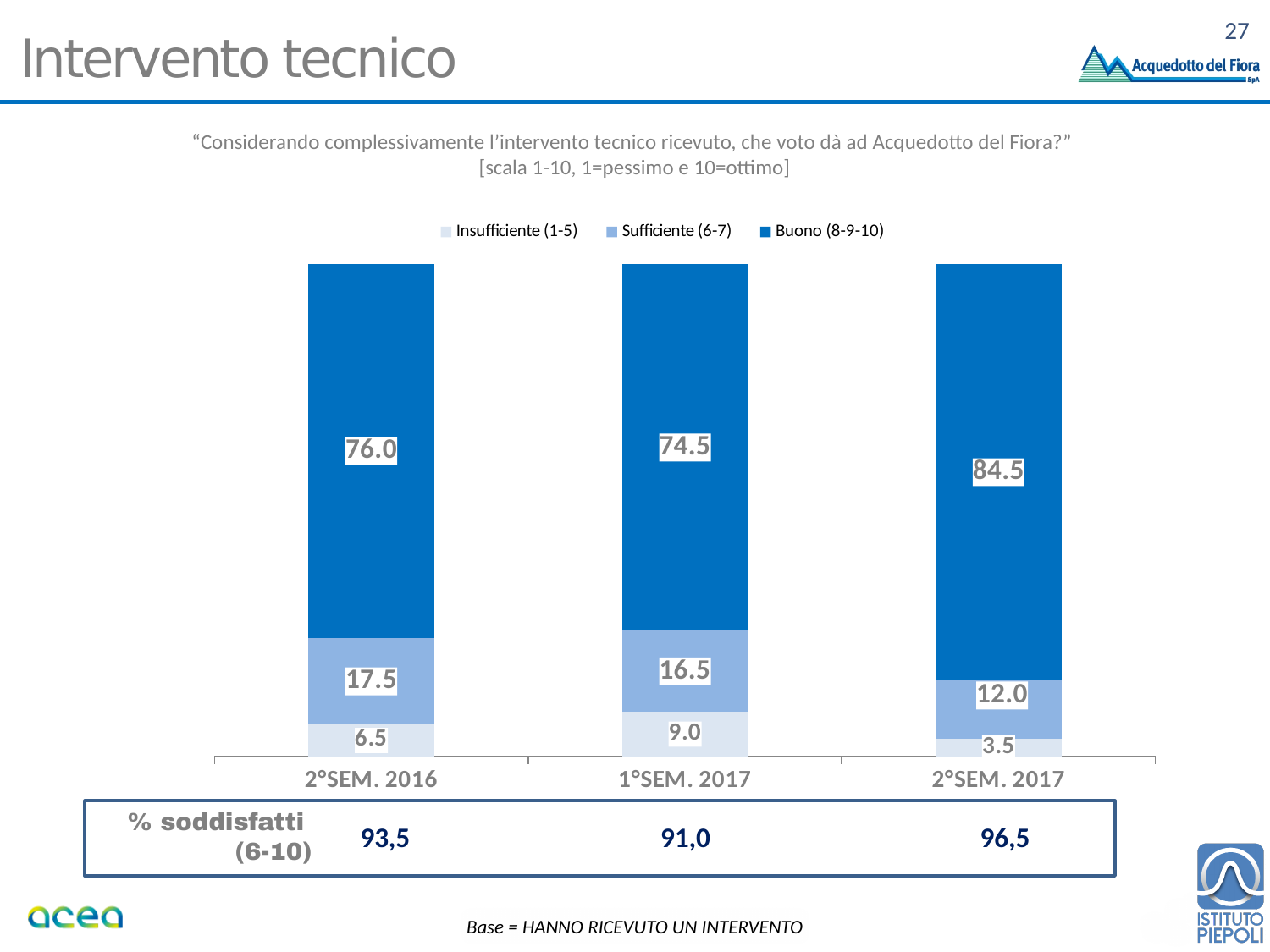

# Intervento tecnico
“Considerando complessivamente l’intervento tecnico ricevuto, che voto dà ad Acquedotto del Fiora?”
[scala 1-10, 1=pessimo e 10=ottimo]

### Chart

| Category | Insufficiente (1-5) | Sufficiente (6-7) | Buono (8-9-10) |
|---|---|---|---|
| 2°SEM. 2017 | 3.5 | 12.0 | 84.5 |
| 1°SEM. 2017 | 9.0 | 16.5 | 74.5 |
| 2°SEM. 2016 | 6.5 | 17.5 | 76.0 |
| 93,5 | 91,0 | 96,5 |
| --- | --- | --- |
% soddisfatti
(6-10)
Base = HANNO RICEVUTO UN INTERVENTO